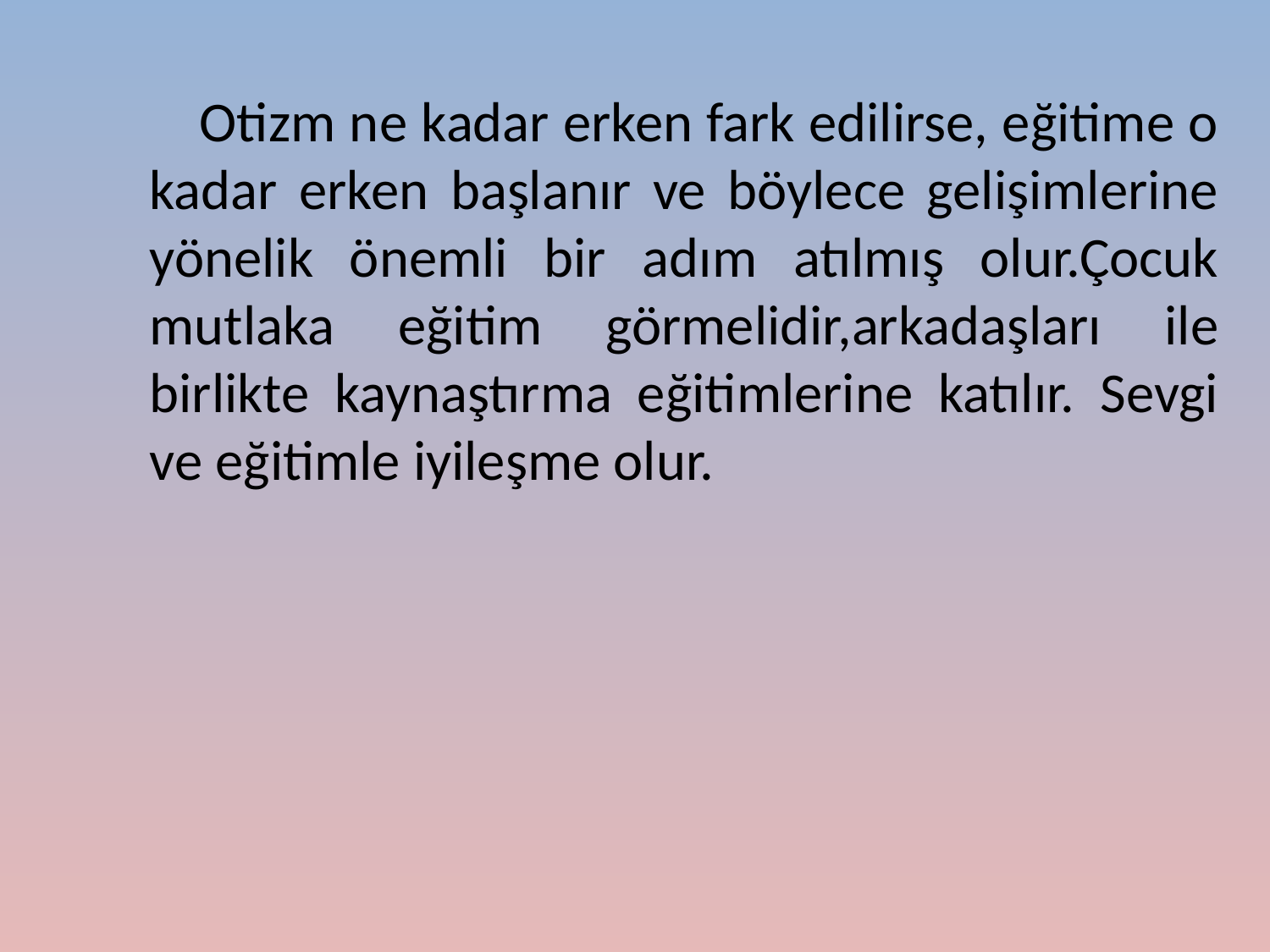

Otizm ne kadar erken fark edilirse, eğitime o kadar erken başlanır ve böylece gelişimlerine yönelik önemli bir adım atılmış olur.Çocuk mutlaka eğitim görmelidir,arkadaşları ile birlikte kaynaştırma eğitimlerine katılır. Sevgi ve eğitimle iyileşme olur.